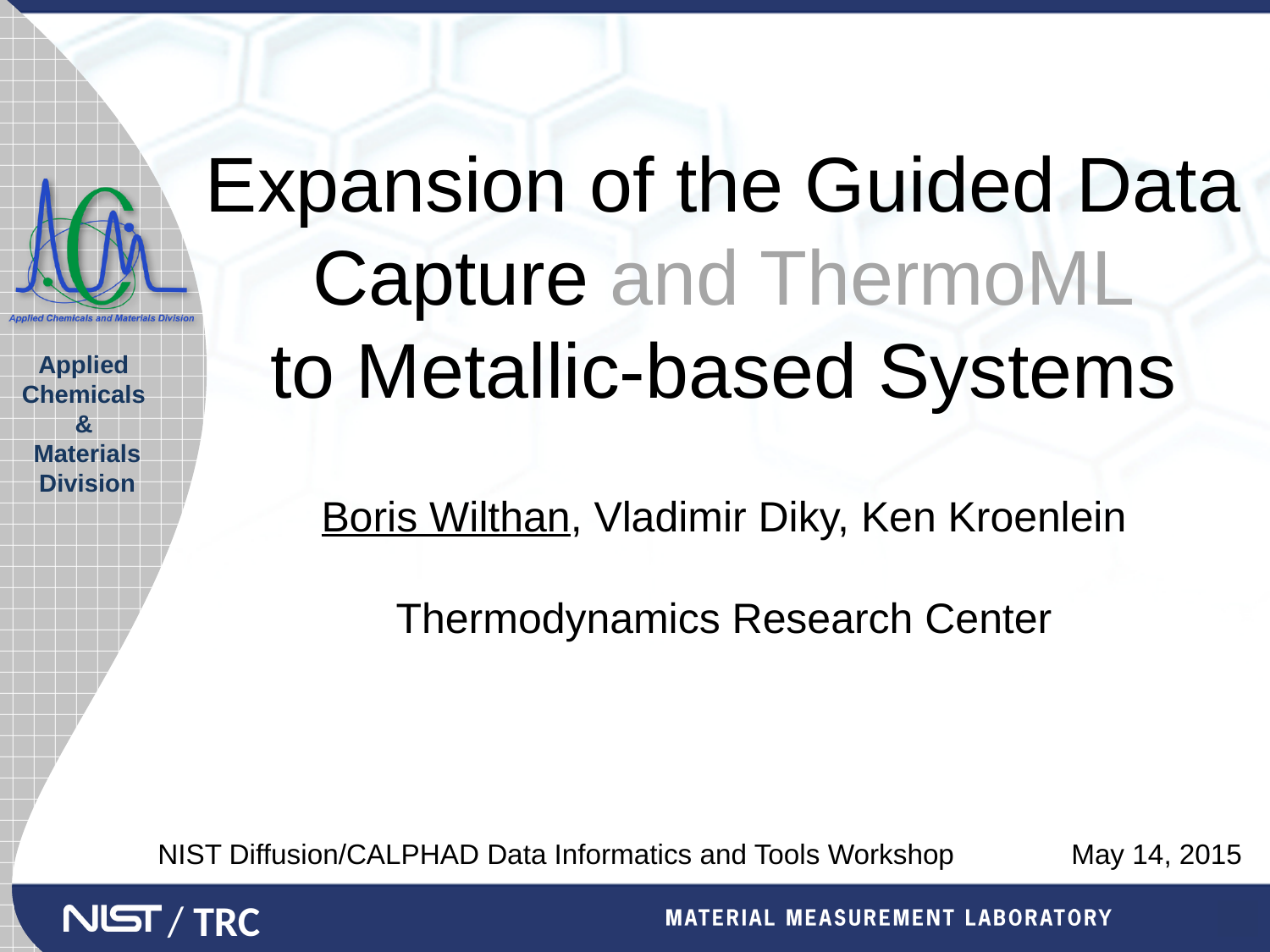

# Expansion of the Guided Data Capture and ThermoML to Metallic-based Systems Boris Wilthan, Vladimir Diky, Ken Kroenlein Thermodynamics Research Center
NIST Diffusion/CALPHAD Data Informatics and Tools Workshop               May 14, 2015